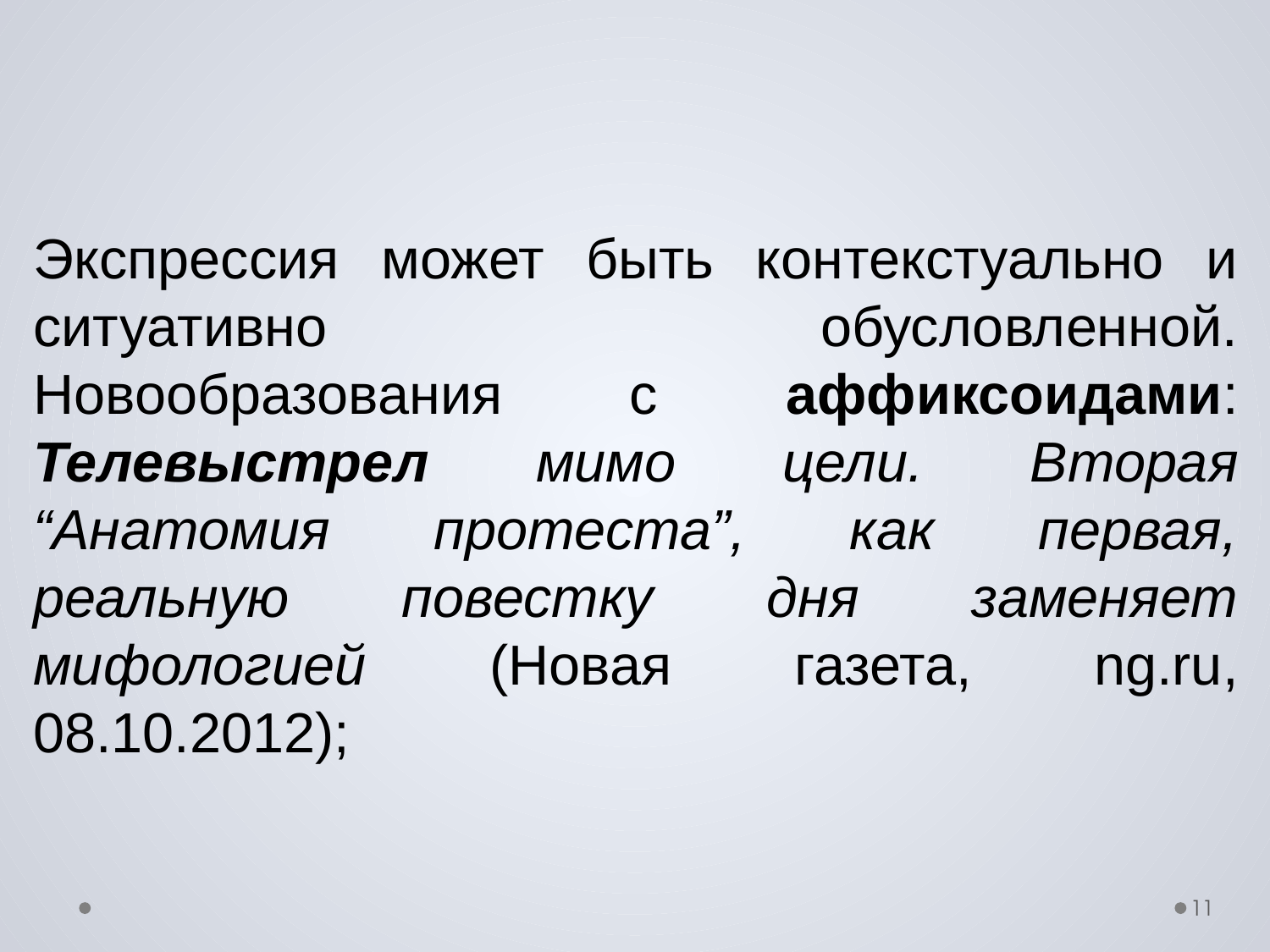

Экспрессия может быть контекстуально и ситуативно обусловленной. Новообразования с аффиксоидами: Телевыстрел мимо цели. Вторая “Анатомия протеста”, как первая, реальную повестку дня заменяет мифологией (Новая газета, ng.ru, 08.10.2012);

11